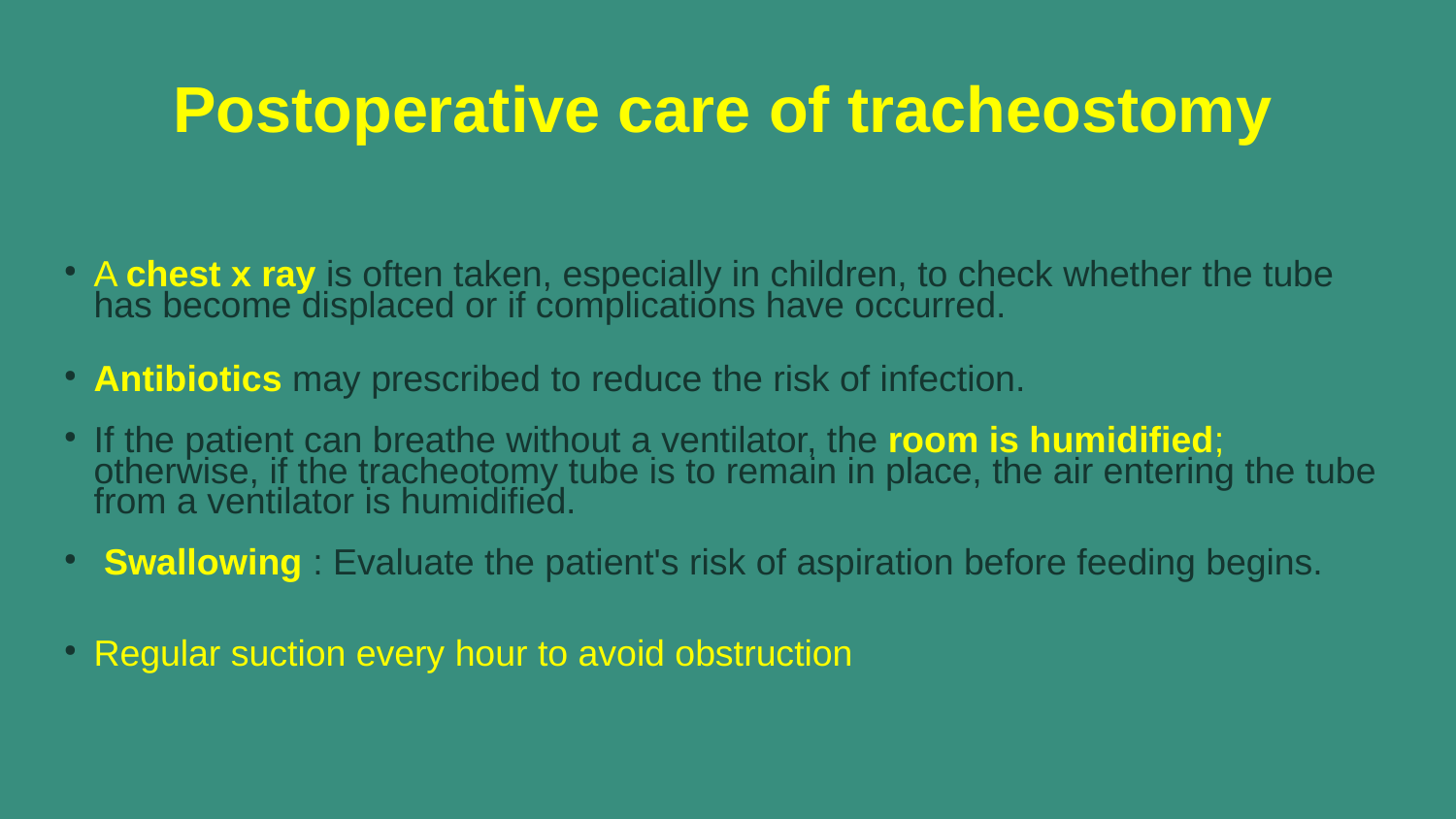

Postoperative care of tracheostomy
A chest x ray is often taken, especially in children, to check whether the tube has become displaced or if complications have occurred.
Antibiotics may prescribed to reduce the risk of infection.
If the patient can breathe without a ventilator, the room is humidified; otherwise, if the tracheotomy tube is to remain in place, the air entering the tube from a ventilator is humidified.
 Swallowing : Evaluate the patient's risk of aspiration before feeding begins.

Regular suction every hour to avoid obstruction